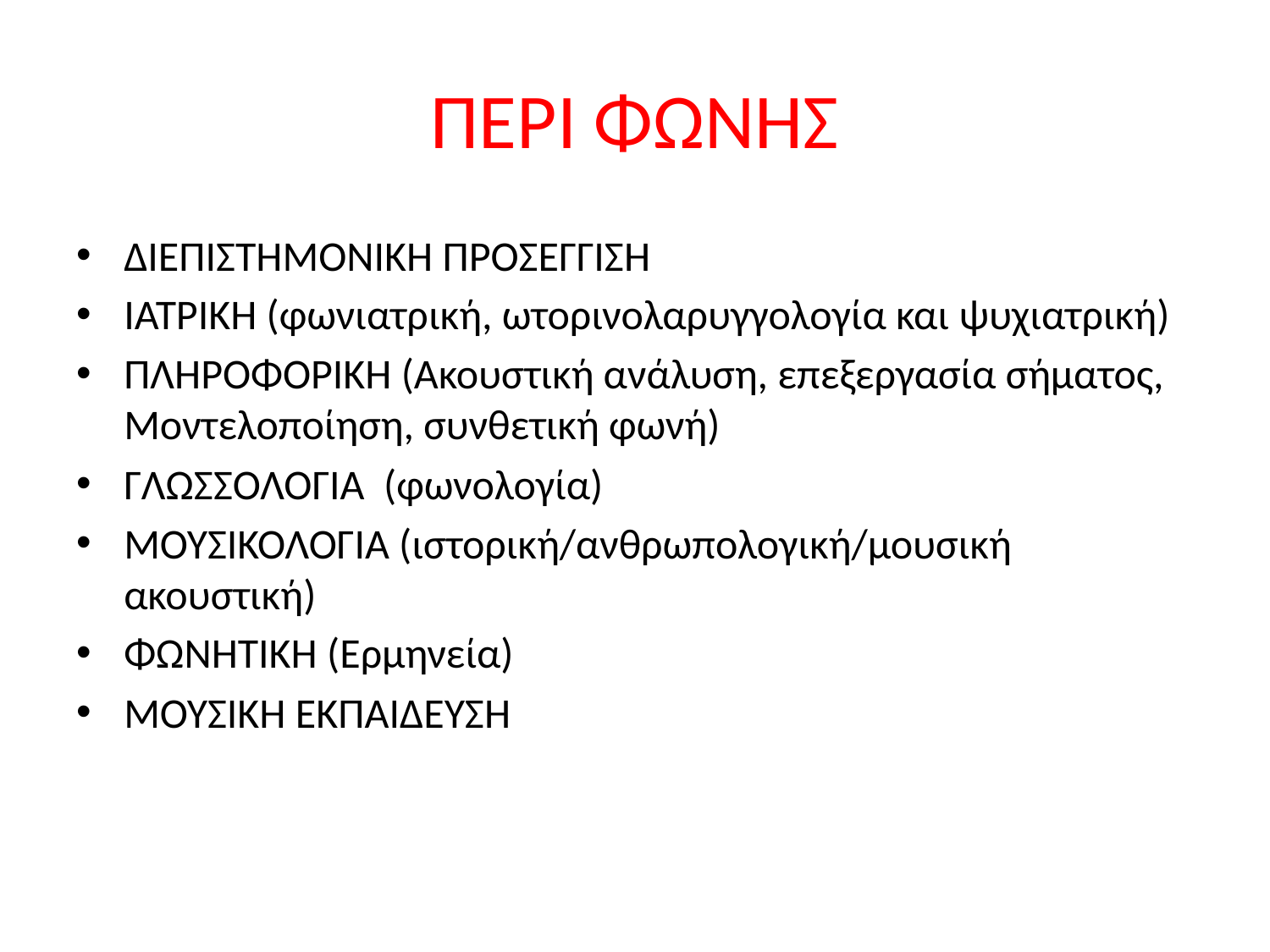

# ΠΕΡΙ ΦΩΝΗΣ
ΔΙΕΠΙΣΤΗΜΟΝΙΚΗ ΠΡΟΣΕΓΓΙΣΗ
ΙΑΤΡΙΚΗ (φωνιατρική, ωτορινολαρυγγολογία και ψυχιατρική)
ΠΛΗΡΟΦΟΡΙΚΗ (Ακουστική ανάλυση, επεξεργασία σήματος, Μοντελοποίηση, συνθετική φωνή)
ΓΛΩΣΣΟΛΟΓΙΑ  (φωνολογία)
ΜΟΥΣΙΚΟΛΟΓΙΑ (ιστορική/ανθρωπολογική/μουσική ακουστική)
ΦΩΝΗΤΙΚΗ (Ερμηνεία)
ΜΟΥΣΙΚΗ ΕΚΠΑΙΔΕΥΣΗ